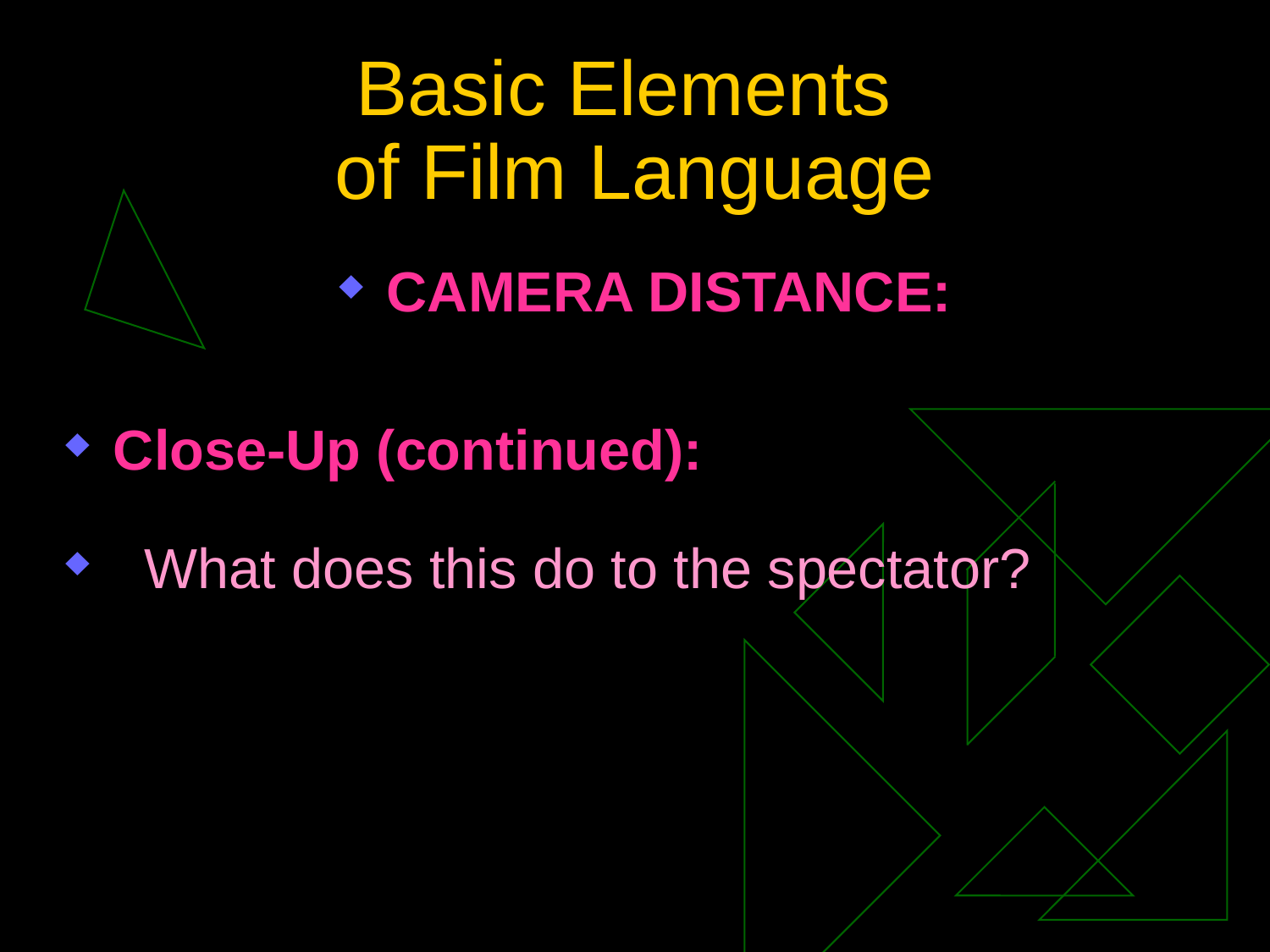

# Basic Elements of Film Language
CAMERA DISTANCE:

Close-Up (continued):

  What does this do to the spectator?